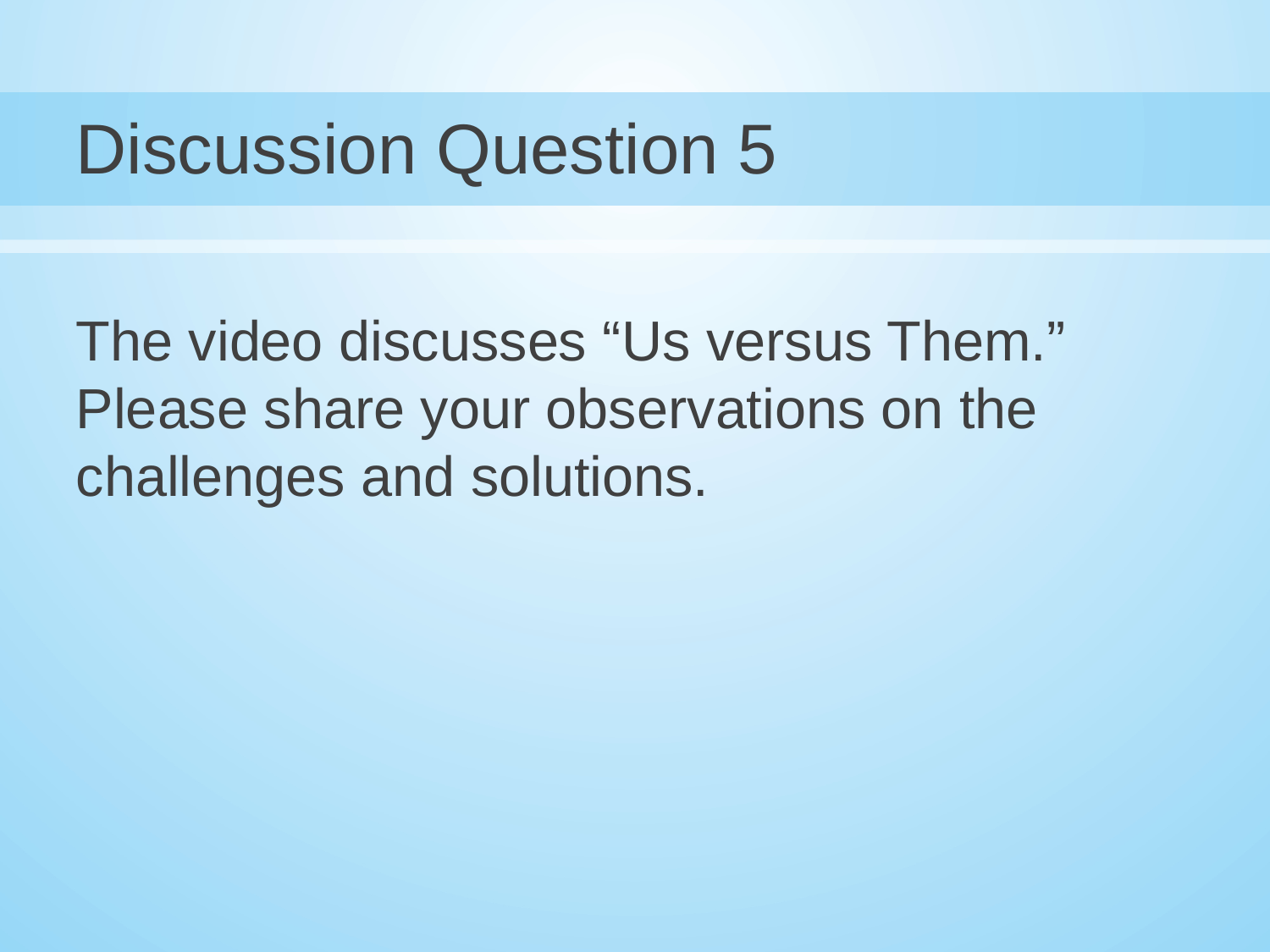

# Discussion Question 5
The video discusses “Us versus Them.” Please share your observations on the challenges and solutions.